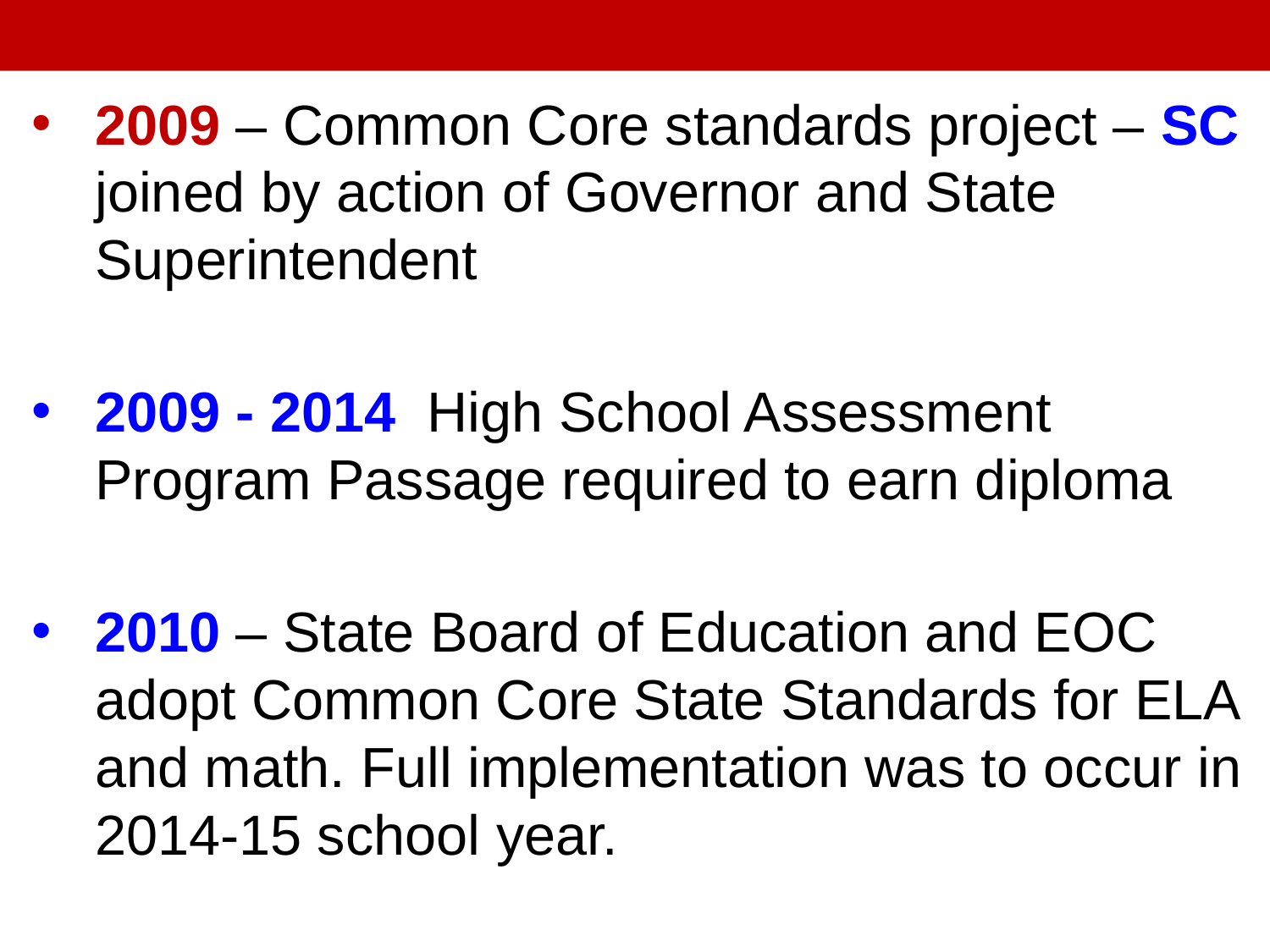

2009 – Common Core standards project – SC joined by action of Governor and State Superintendent

2009 - 2014  High School Assessment Program Passage required to earn diploma

2010 – State Board of Education and EOC adopt Common Core State Standards for ELA and math. Full implementation was to occur in 2014-15 school year.